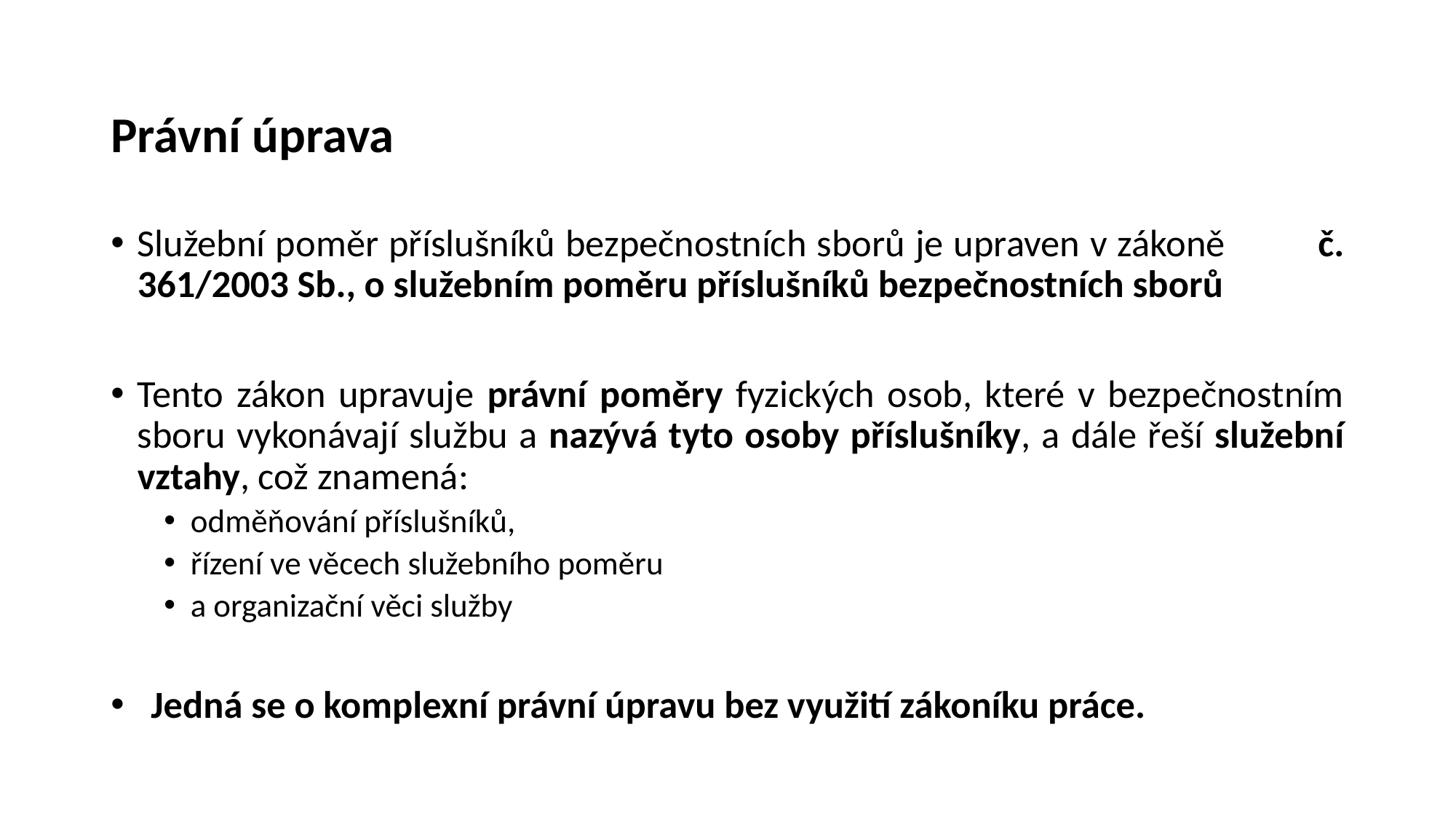

# Právní úprava
Služební poměr příslušníků bezpečnostních sborů je upraven v zákoně         č. 361/2003 Sb., o služebním poměru příslušníků bezpečnostních sborů

Tento zákon upravuje právní poměry fyzických osob, které v bezpečnostním sboru vykonávají službu a nazývá tyto osoby příslušníky, a dále řeší služební vztahy, což znamená:
odměňování příslušníků,
řízení ve věcech služebního poměru
a organizační věci služby

Jedná se o komplexní právní úpravu bez využití zákoníku práce.